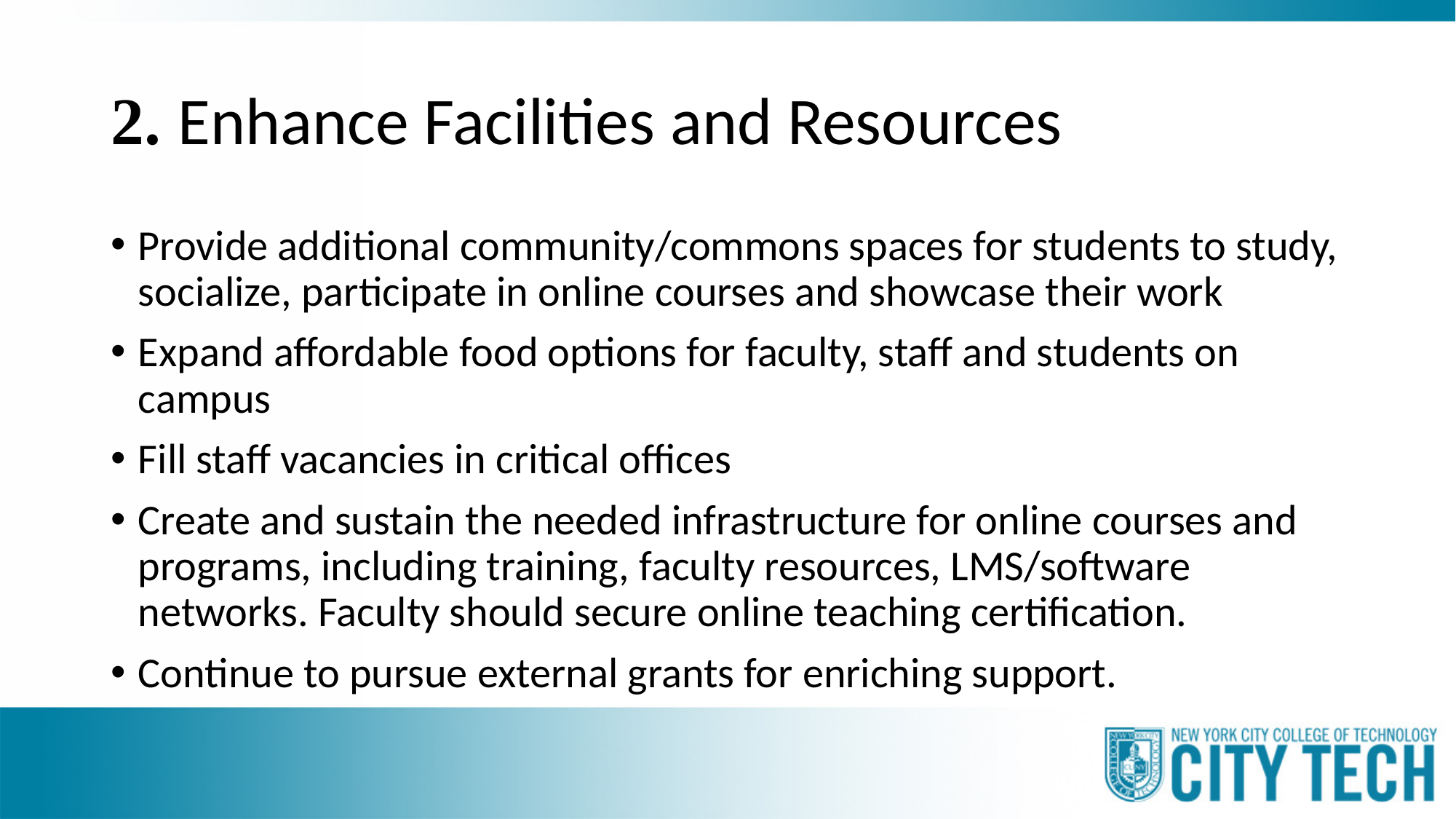

# 2. Enhance Facilities and Resources
Provide additional community/commons spaces for students to study, socialize, participate in online courses and showcase their work
Expand affordable food options for faculty, staff and students on campus
Fill staff vacancies in critical offices
Create and sustain the needed infrastructure for online courses and programs, including training, faculty resources, LMS/software networks. Faculty should secure online teaching certification.
Continue to pursue external grants for enriching support.